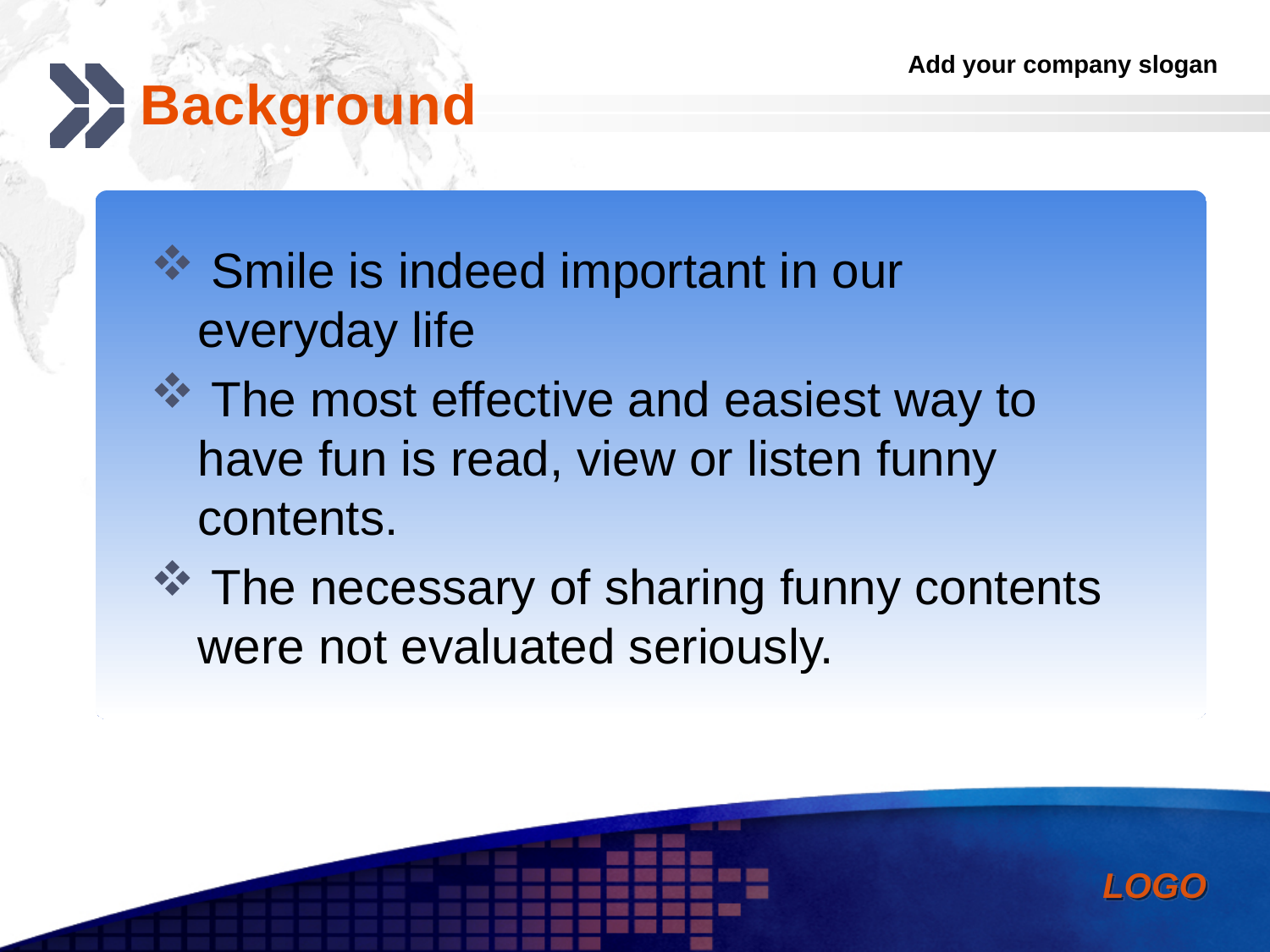

# Background

 Smile is indeed important in our everyday life
 The most effective and easiest way to have fun is read, view or listen funny contents.
 The necessary of sharing funny contents were not evaluated seriously.